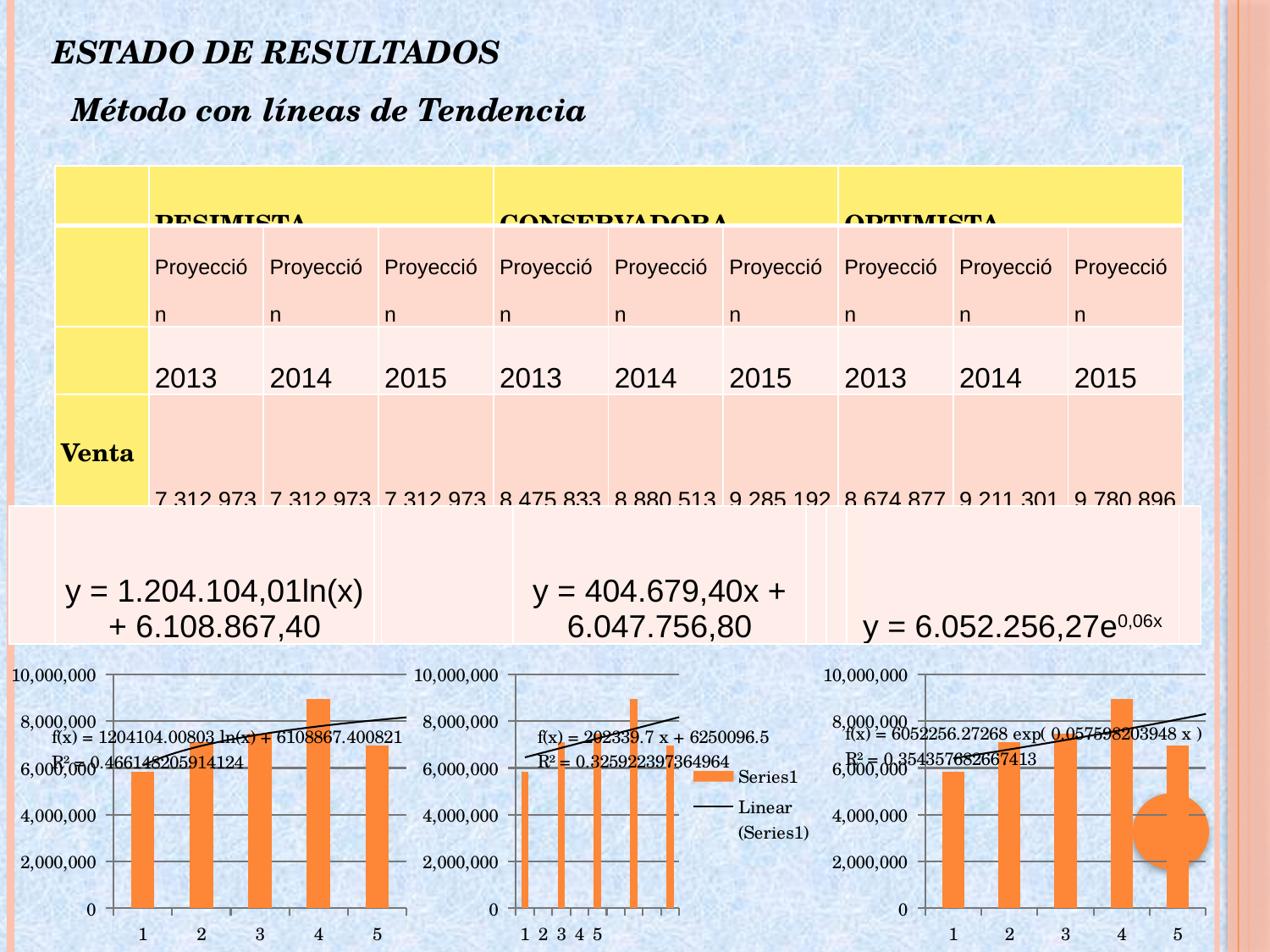

ESTADO DE RESULTADOS
Método con líneas de Tendencia
|  | PESIMISTA |  |  | CONSERVADORA |  |  | OPTIMISTA |  |  |
| --- | --- | --- | --- | --- | --- | --- | --- | --- | --- |
|  | Proyección | Proyección | Proyección | Proyección | Proyección | Proyección | Proyección | Proyección | Proyección |
|  | 2013 | 2014 | 2015 | 2013 | 2014 | 2015 | 2013 | 2014 | 2015 |
| Ventas | 7.312.973 | 7.312.973 | 7.312.973 | 8.475.833 | 8.880.513 | 9.285.192 | 8.674.877 | 9.211.301 | 9.780.896 |
|  | y = 1.204.104,01ln(x) + 6.108.867,40 |  |  | y = 404.679,40x + 6.047.756,80 |  |  | y = 6.052.256,27e0,06x |  |
| --- | --- | --- | --- | --- | --- | --- | --- | --- |

### Chart

| Category |  |
|---|---|

### Chart

| Category |  |
|---|---|

### Chart

| Category |  |
|---|---|